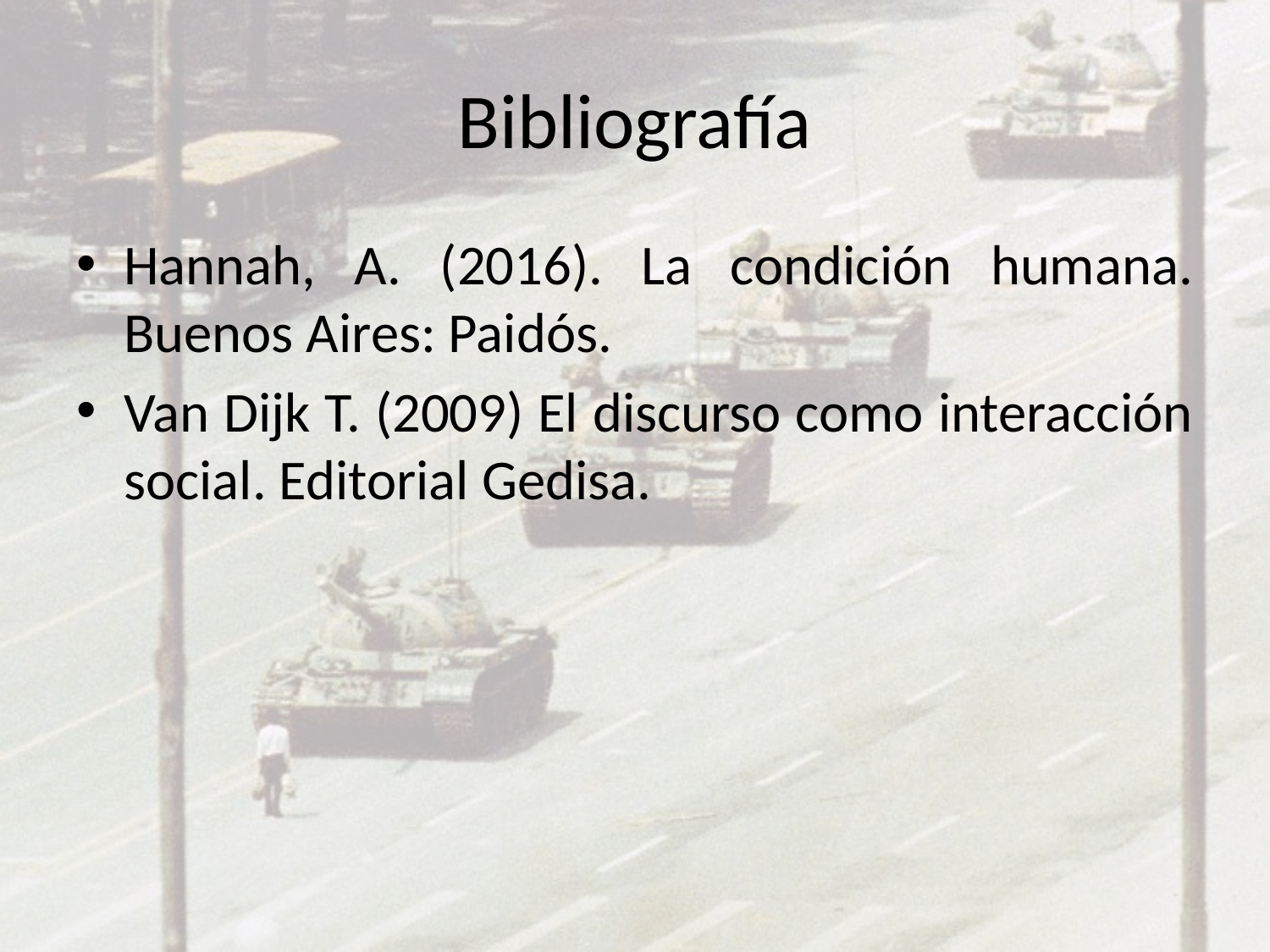

# Bibliografía
Hannah, A. (2016). La condición humana. Buenos Aires: Paidós.
Van Dijk T. (2009) El discurso como interacción social. Editorial Gedisa.